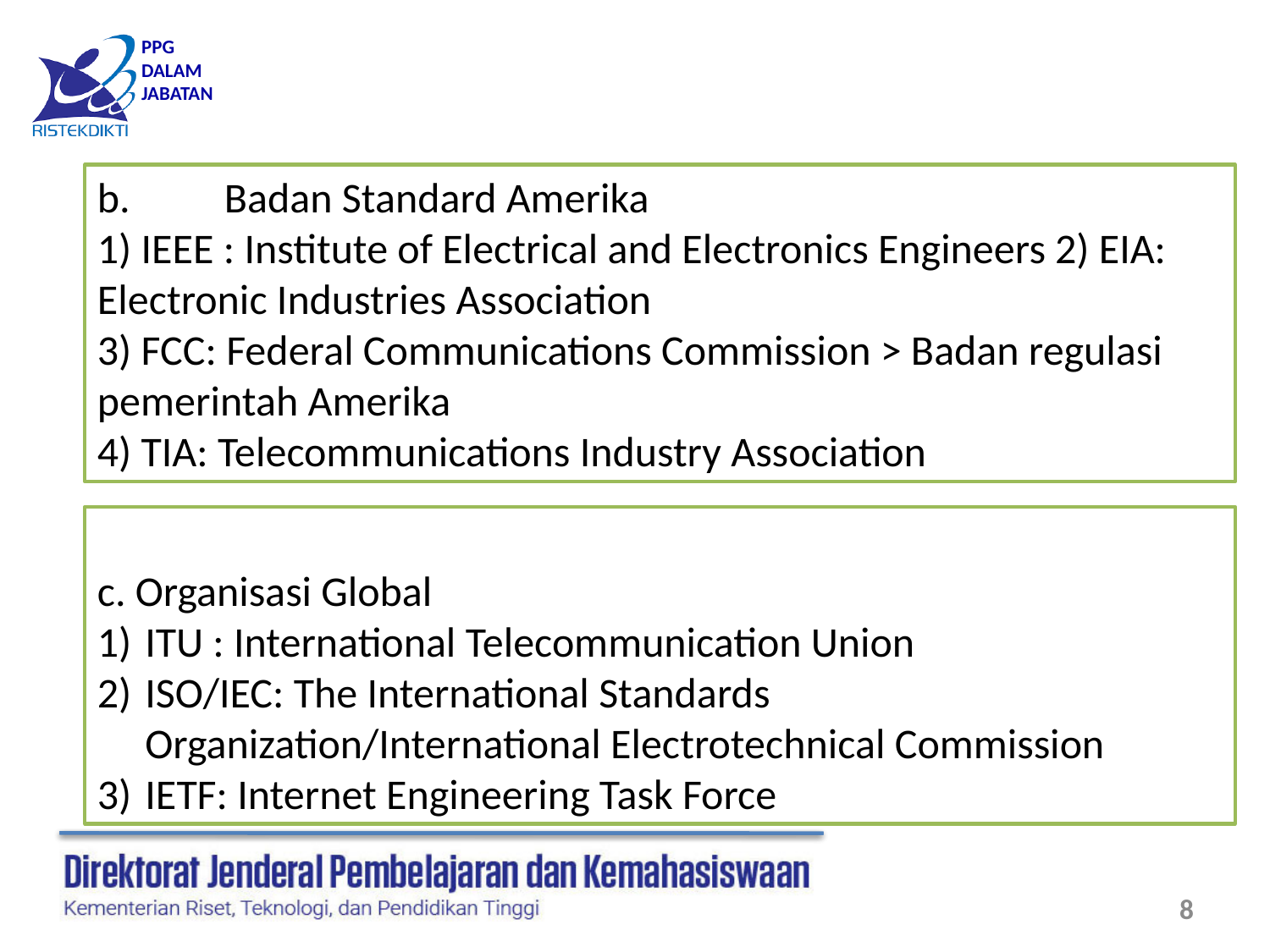

b.	Badan Standard Amerika
1) IEEE : Institute of Electrical and Electronics Engineers 2) EIA: Electronic Industries Association
3) FCC: Federal Communications Commission > Badan regulasi pemerintah Amerika
4) TIA: Telecommunications Industry Association

c. Organisasi Global
ITU : International Telecommunication Union
ISO/IEC: The International Standards Organization/International Electrotechnical Commission
IETF: Internet Engineering Task Force
8